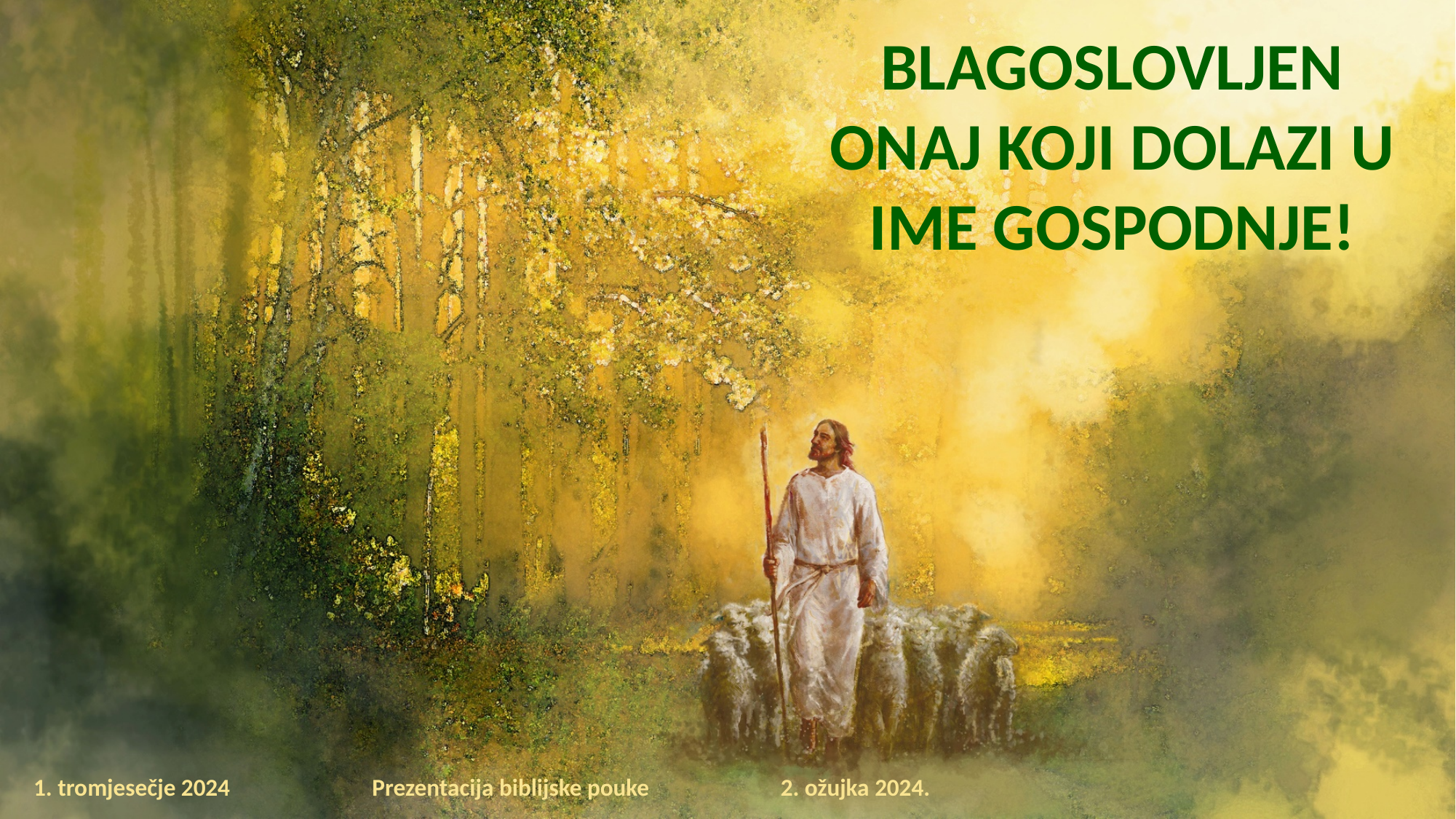

BLAGOSLOVLJEN ONAJ KOJI DOLAZI U IME GOSPODNJE!
1. tromjesečje 2024                          Prezentacija biblijske pouke                        2. ožujka 2024.